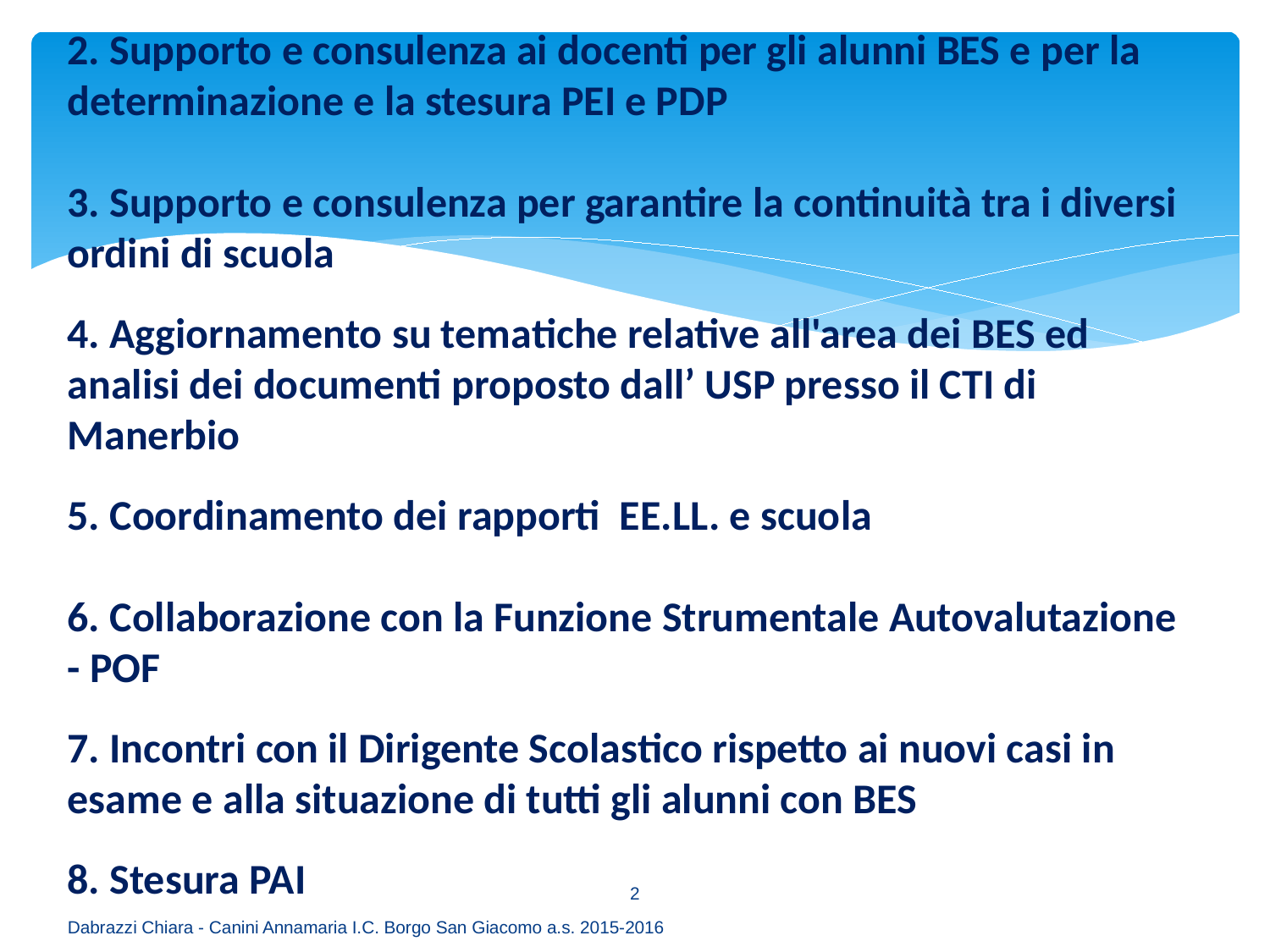

2. Supporto e consulenza ai docenti per gli alunni BES e per la determinazione e la stesura PEI e PDP
3. Supporto e consulenza per garantire la continuità tra i diversi ordini di scuola

4. Aggiornamento su tematiche relative all'area dei BES ed analisi dei documenti proposto dall’ USP presso il CTI di Manerbio

5. Coordinamento dei rapporti  EE.LL. e scuola
6. Collaborazione con la Funzione Strumentale Autovalutazione - POF

7. Incontri con il Dirigente Scolastico rispetto ai nuovi casi in esame e alla situazione di tutti gli alunni con BES

8. Stesura PAI

2
Dabrazzi Chiara - Canini Annamaria I.C. Borgo San Giacomo a.s. 2015-2016